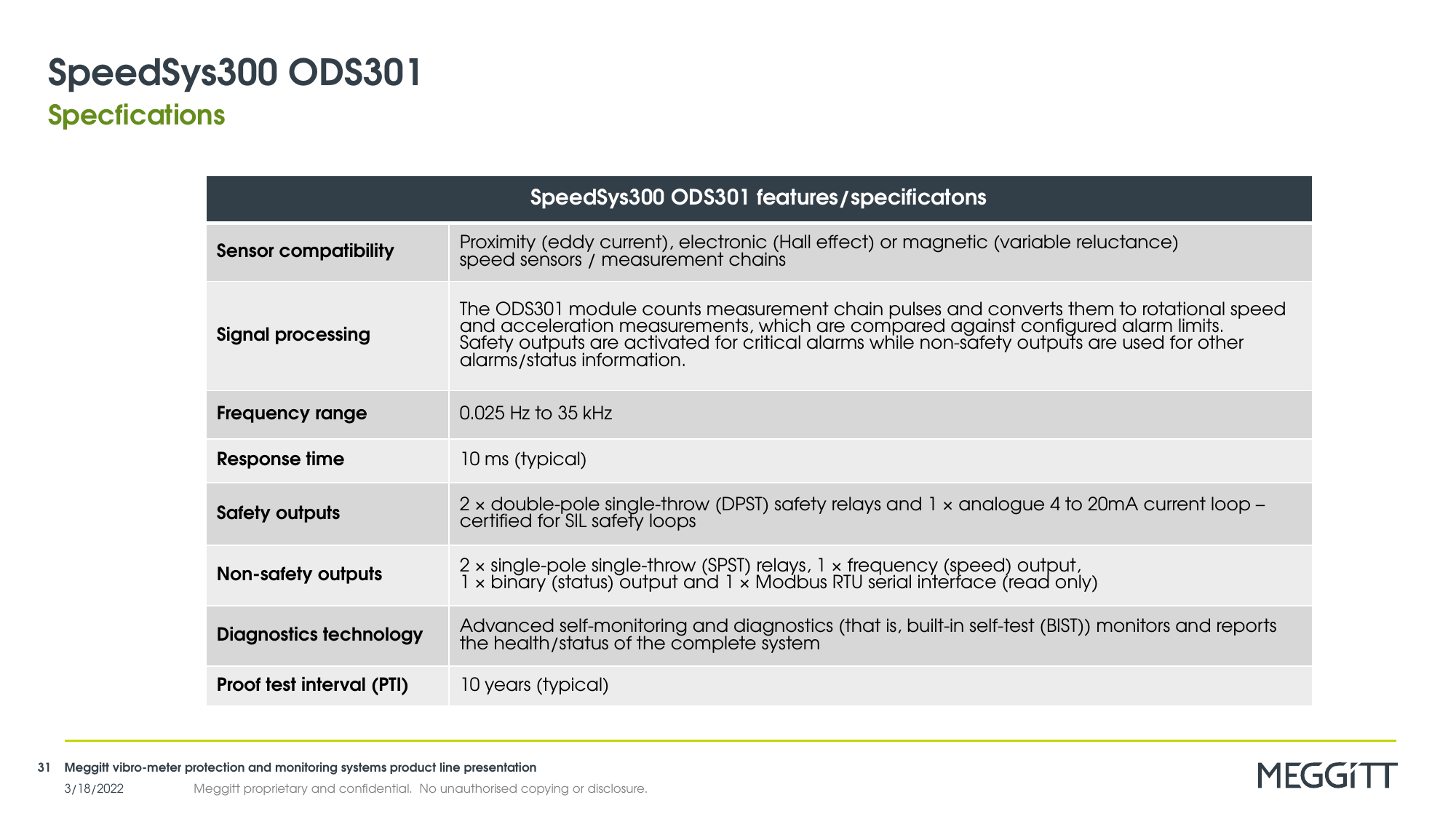

# SpeedSys300 ODS301
Specfications
| SpeedSys300 ODS301 features/specificatons |  |
| --- | --- |
| Sensor compatibility | Proximity (eddy current), electronic (Hall effect) or magnetic (variable reluctance) speed sensors / measurement chains |
| Signal processing | The ODS301 module counts measurement chain pulses and converts them to rotational speed and acceleration measurements, which are compared against configured alarm limits. Safety outputs are activated for critical alarms while non-safety outputs are used for other alarms/status information. |
| Frequency range | 0.025 Hz to 35 kHz |
| Response time | 10 ms (typical) |
| Safety outputs | 2 × double-pole single-throw (DPST) safety relays and 1 × analogue 4 to 20mA current loop – certified for SIL safety loops |
| Non-safety outputs | 2 × single-pole single-throw (SPST) relays, 1 × frequency (speed) output, 1 × binary (status) output and 1 × Modbus RTU serial interface (read only) |
| Diagnostics technology | Advanced self-monitoring and diagnostics (that is, built-in self-test (BIST)) monitors and reports the health/status of the complete system |
| Proof test interval (PTI) | 10 years (typical) |
Meggitt vibro-meter protection and monitoring systems product line presentation
31
3/18/2022